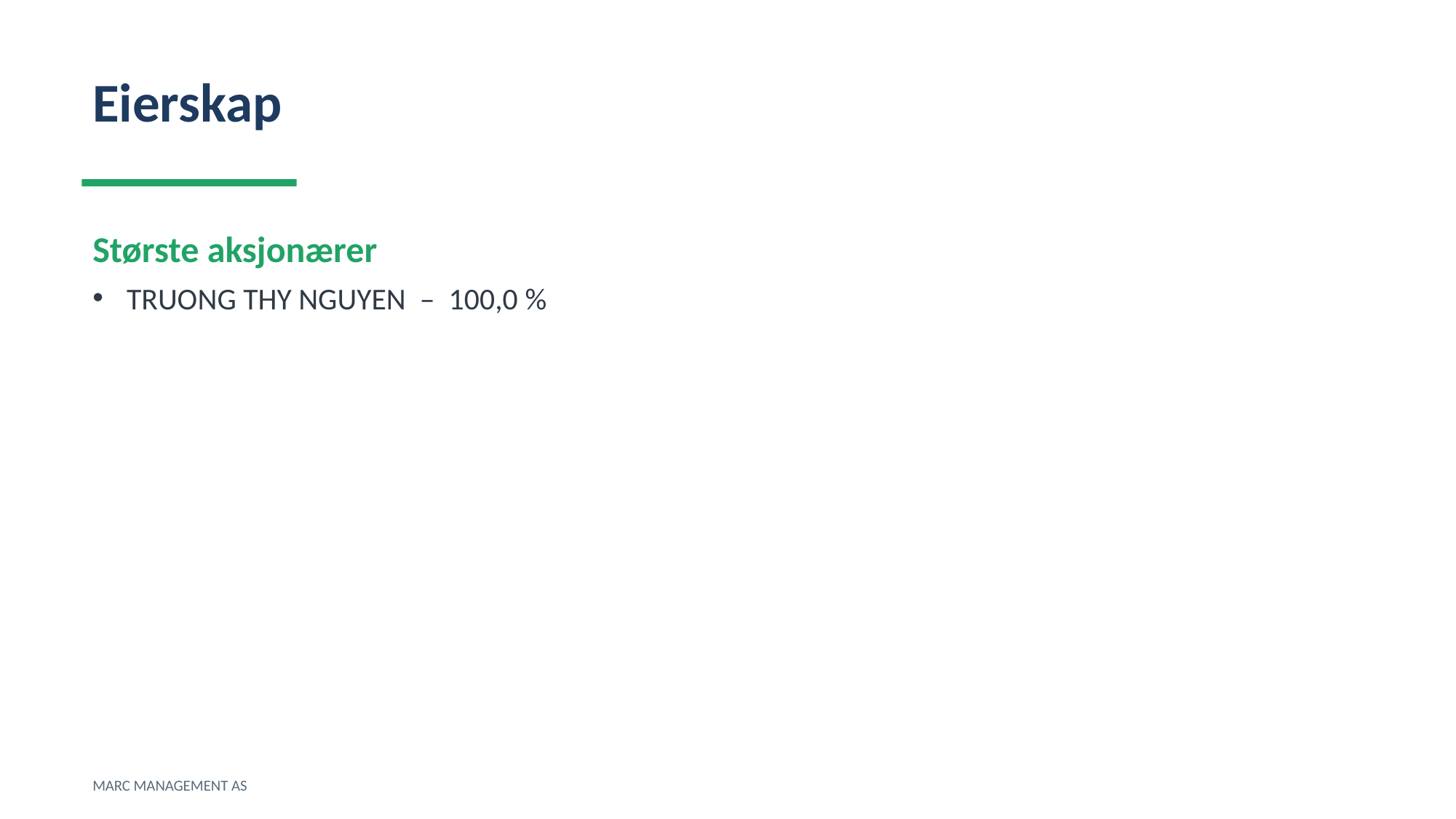

Eierskap

Største aksjonærer
TRUONG THY NGUYEN  –  100,0 %
MARC MANAGEMENT AS